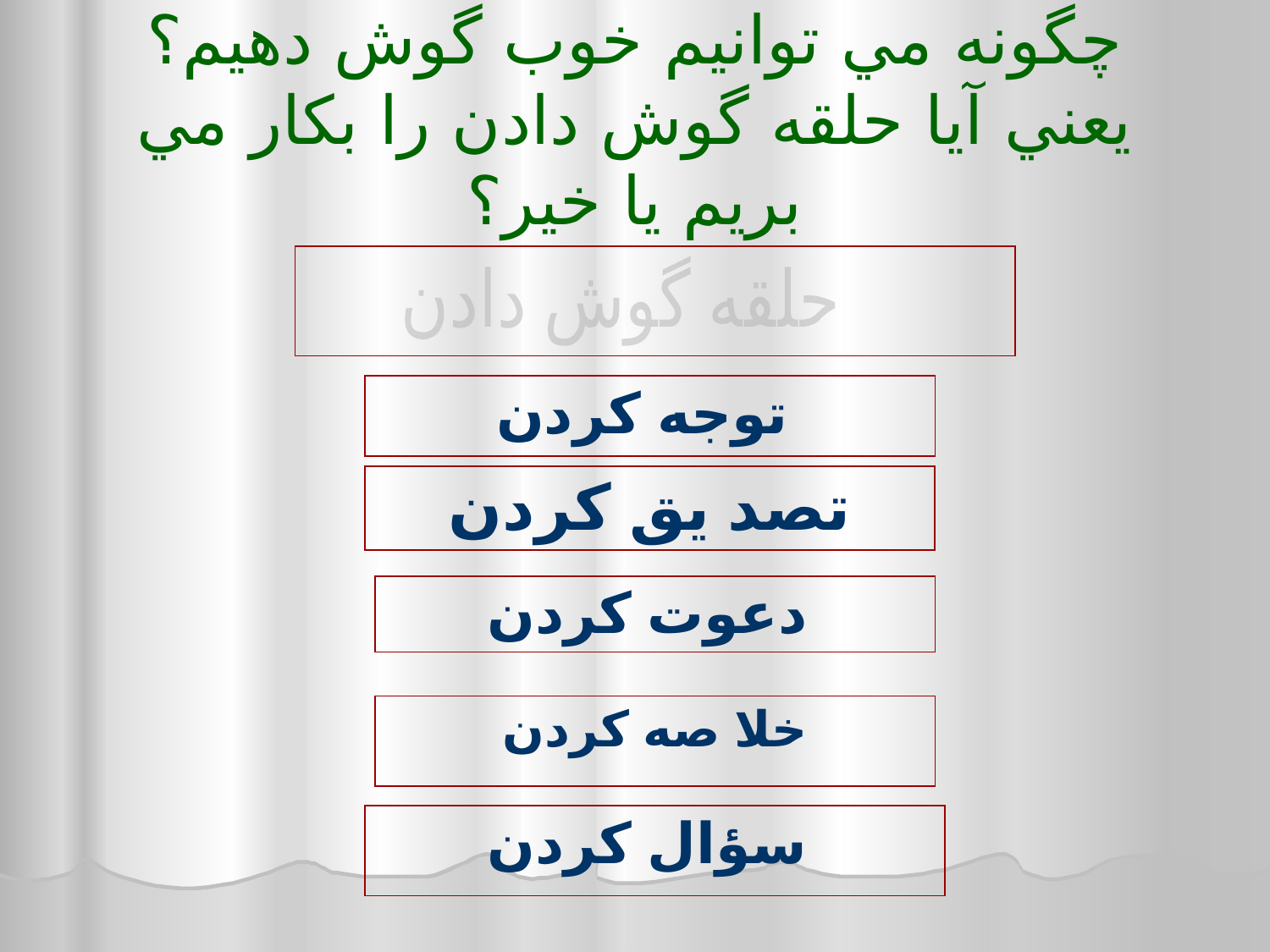

# چگونه مي توانيم خوب گوش دهيم؟ يعني آيا حلقه گوش دادن را بكار مي بريم يا خير؟
|  |
| --- |
حلقه گوش دادن
| توجه كردن |
| --- |
| تصد يق كردن |
| --- |
| دعوت كردن |
| --- |
| خلا صه كردن |
| --- |
| سؤال كردن |
| --- |